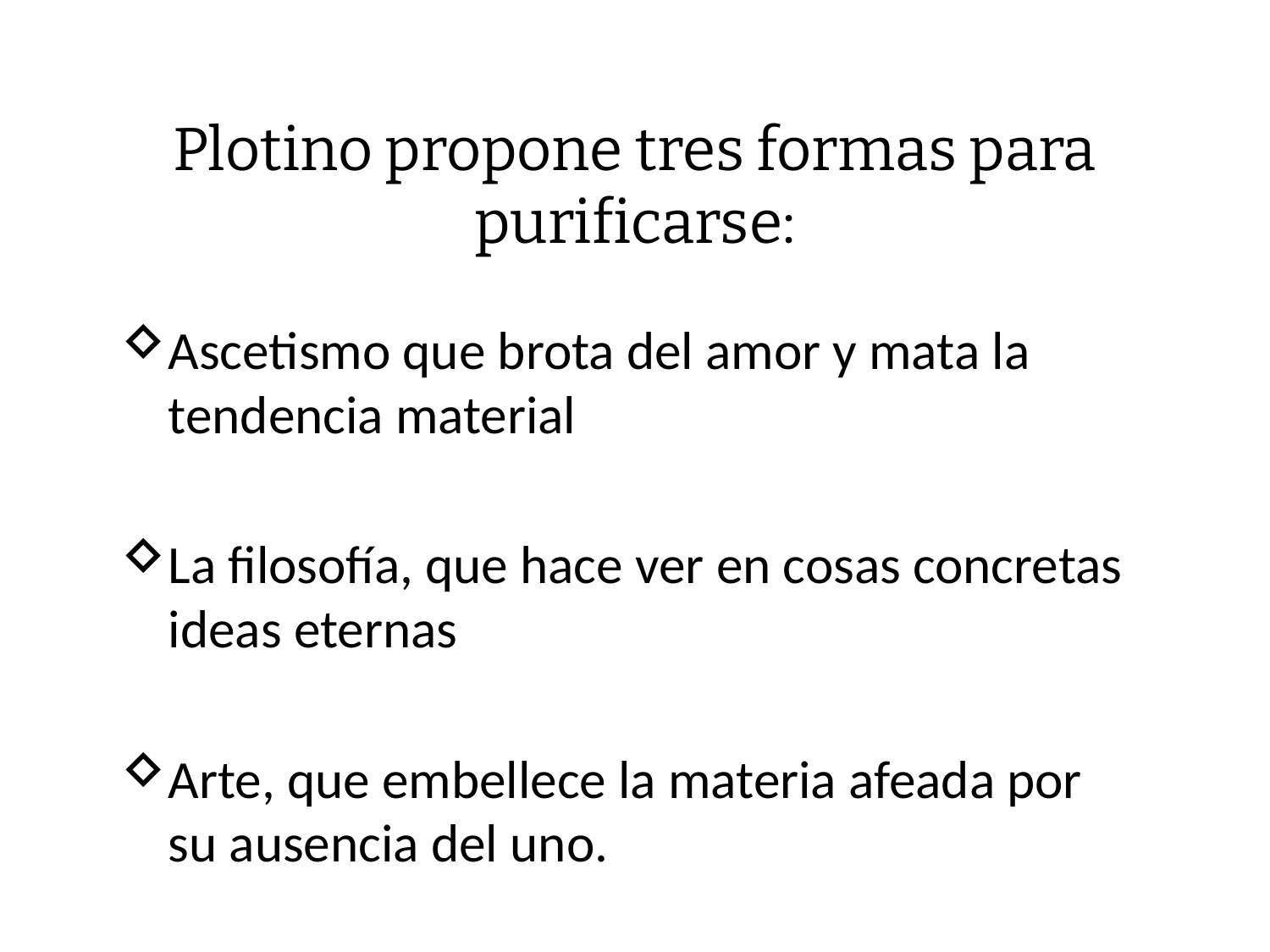

# Plotino propone tres formas para purificarse:
Ascetismo que brota del amor y mata la tendencia material

La filosofía, que hace ver en cosas concretas  ideas eternas

Arte, que embellece la materia afeada por su ausencia del uno.